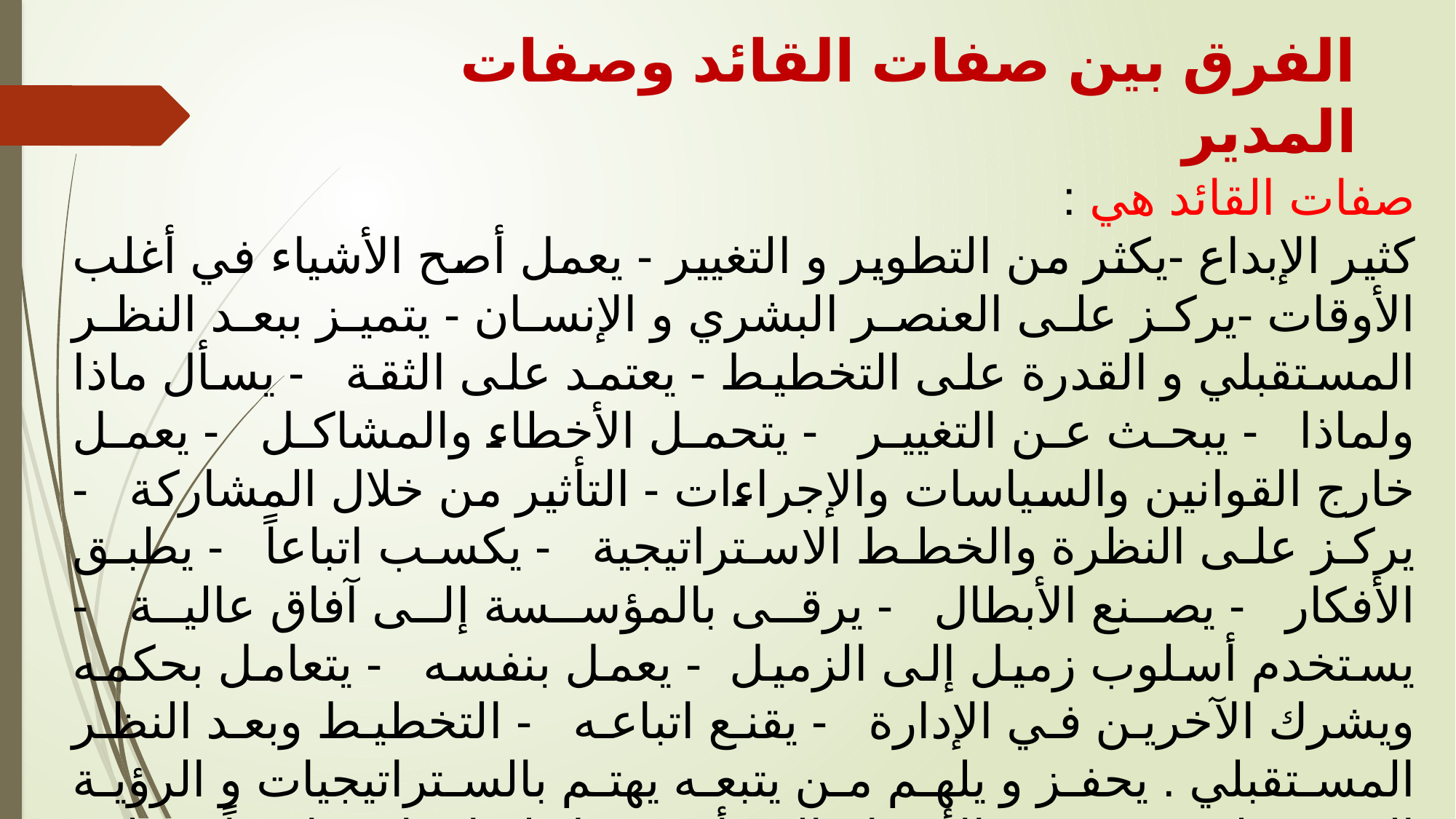

# الفرق بين صفات القائد وصفات المدير
صفات القائد هي :
كثير الإبداع -يكثر من التطوير و التغيير - يعمل أصح الأشياء في أغلب الأوقات -يركز على العنصر البشري و الإنسان - يتميز ببعد النظر المستقبلي و القدرة على التخطيط - يعتمد على الثقة   - يسأل ماذا ولماذا   - يبحث عن التغيير   - يتحمل الأخطاء والمشاكل   - يعمل خارج القوانين والسياسات والإجراءات - التأثير من خلال المشاركة   - يركز على النظرة والخطط الاستراتيجية   - يكسب اتباعاً   - يطبق الأفكار   - يصنع الأبطال   - يرقى بالمؤسسة إلى آفاق عالية   - يستخدم أسلوب زميل إلى الزميل  - يعمل بنفسه   - يتعامل بحكمه ويشرك الآخرين في الإدارة   - يقنع اتباعه   - التخطيط وبعد النظر المستقبلي . يحفز و يلهم من يتبعه يهتم بالستراتيجيات و الرؤية المستقبلية يغير في الأوضاع إلى أن يصل لما يراه مناسباً يحظى بعلاقات طيبة مع من يتعامل معهم يهتم بروح الفريق و معنوياته يستغل الفرص فيما يراه مناسباً